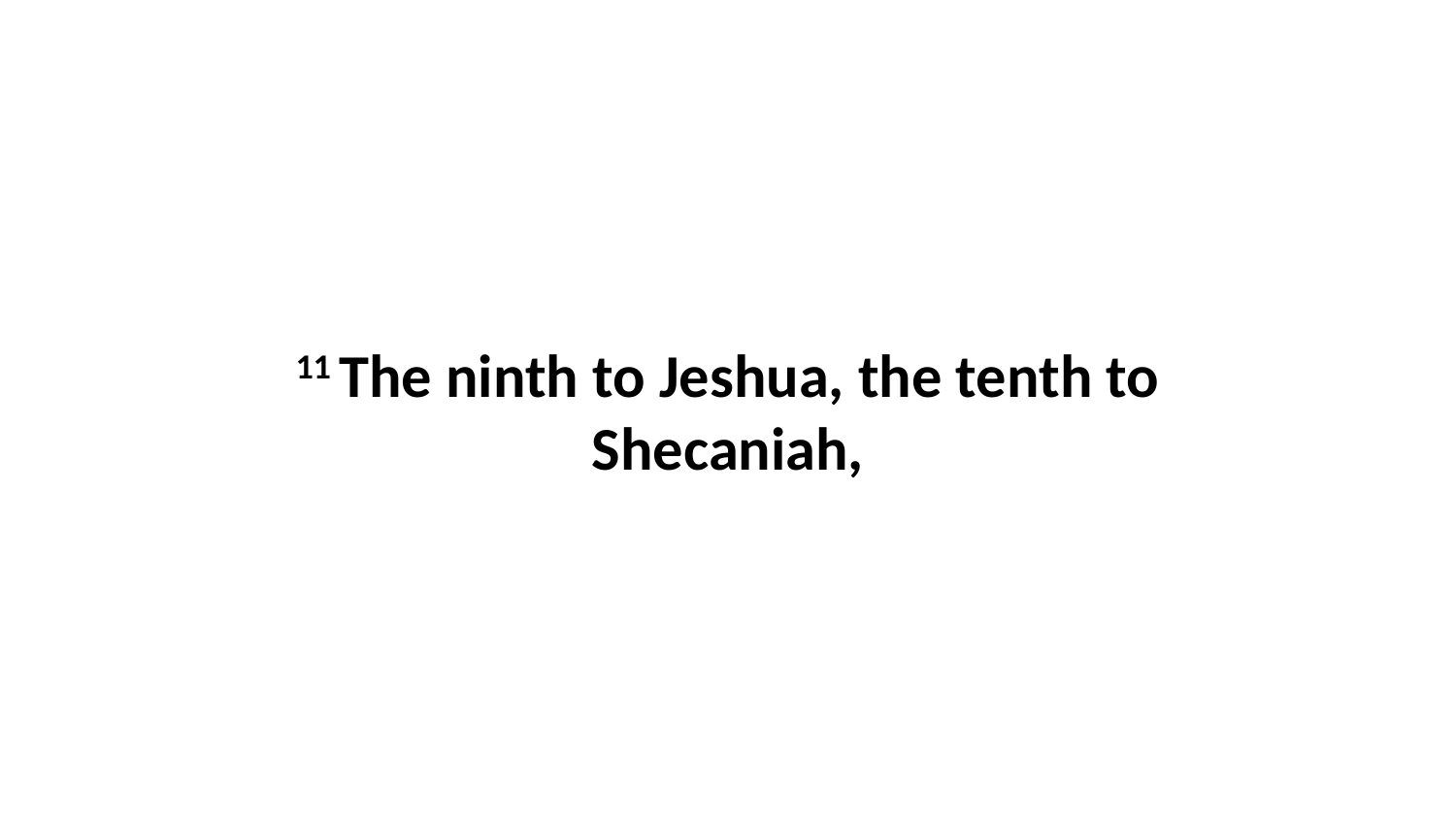

11 The ninth to Jeshua, the tenth to Shecaniah,